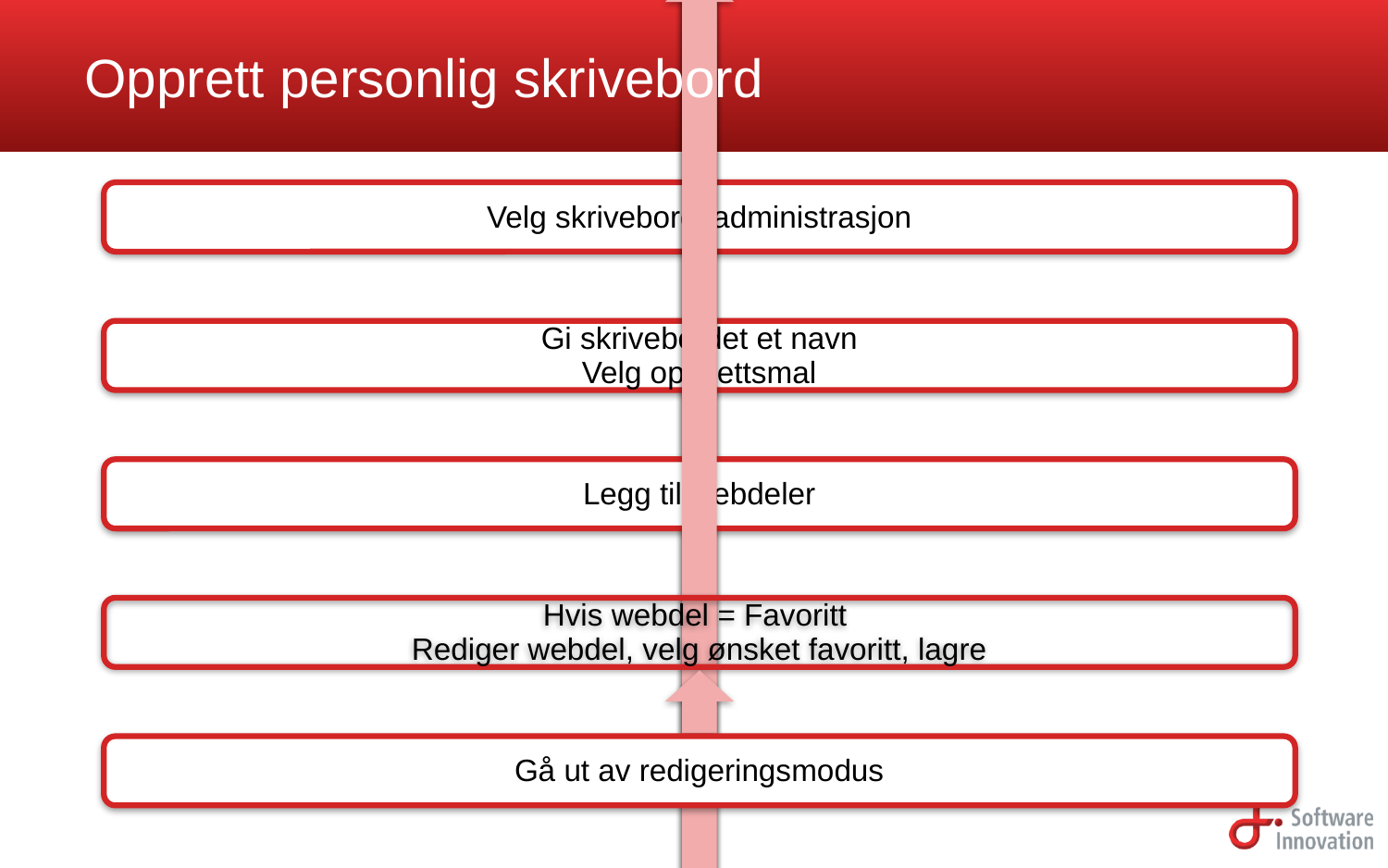

# Opprett personlig skrivebord
Gi skrivebordet et navn
Velg oppsettsmal
Velg skrivebordsadministrasjon
Legg til webdeler
Hvis webdel = Favoritt
Rediger webdel, velg ønsket favoritt, lagre
Gå ut av redigeringsmodus